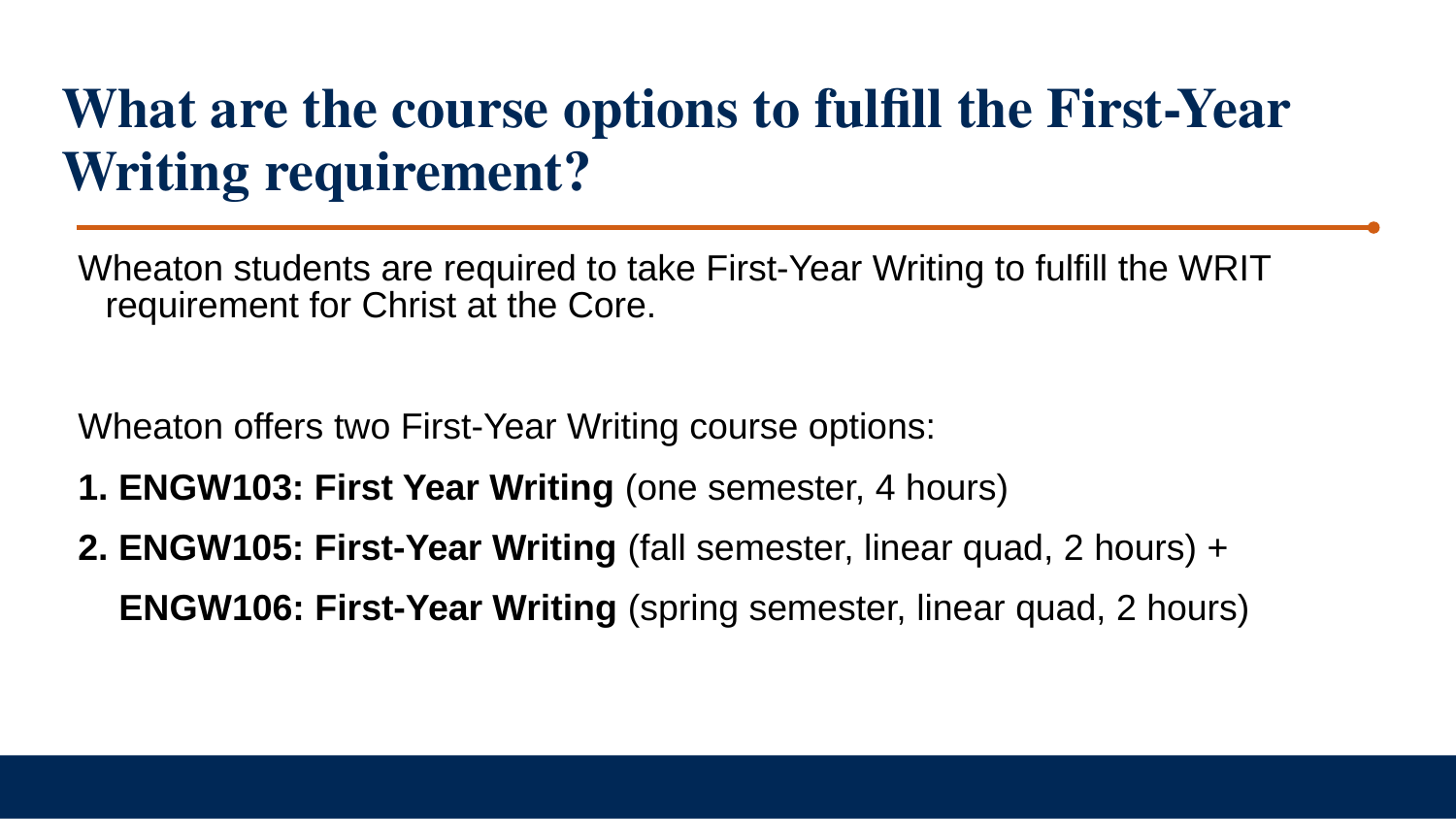

What are the course options to fulfill the First-Year Writing requirement?
Wheaton students are required to take First-Year Writing to fulfill the WRIT requirement for Christ at the Core.

Wheaton offers two First-Year Writing course options:
1. ENGW103: First Year Writing (one semester, 4 hours)
2. ENGW105: First-Year Writing (fall semester, linear quad, 2 hours) +
    ENGW106: First-Year Writing (spring semester, linear quad, 2 hours)